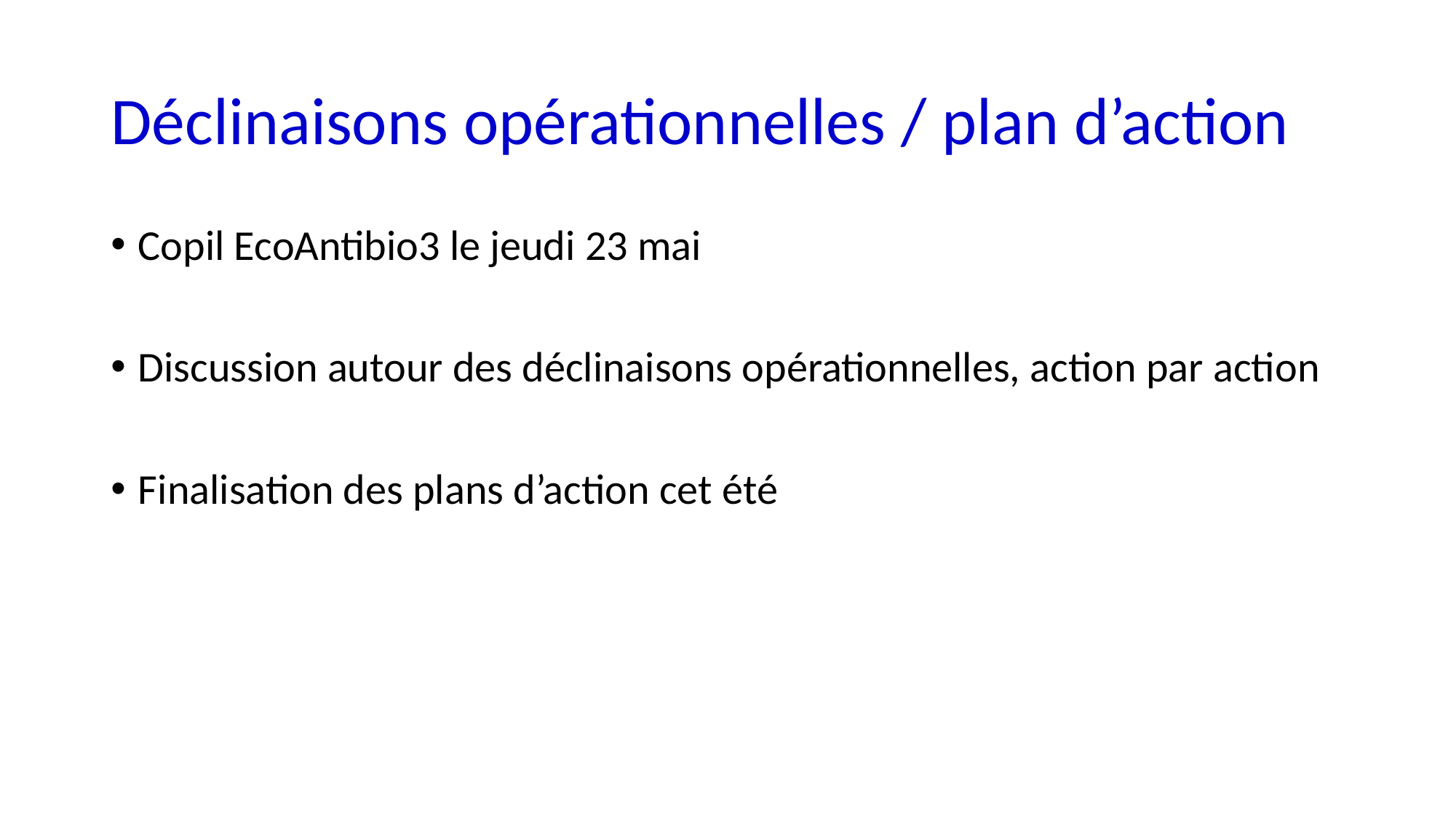

# Déclinaisons opérationnelles / plan d’action
Copil EcoAntibio3 le jeudi 23 mai

Discussion autour des déclinaisons opérationnelles, action par action

Finalisation des plans d’action cet été